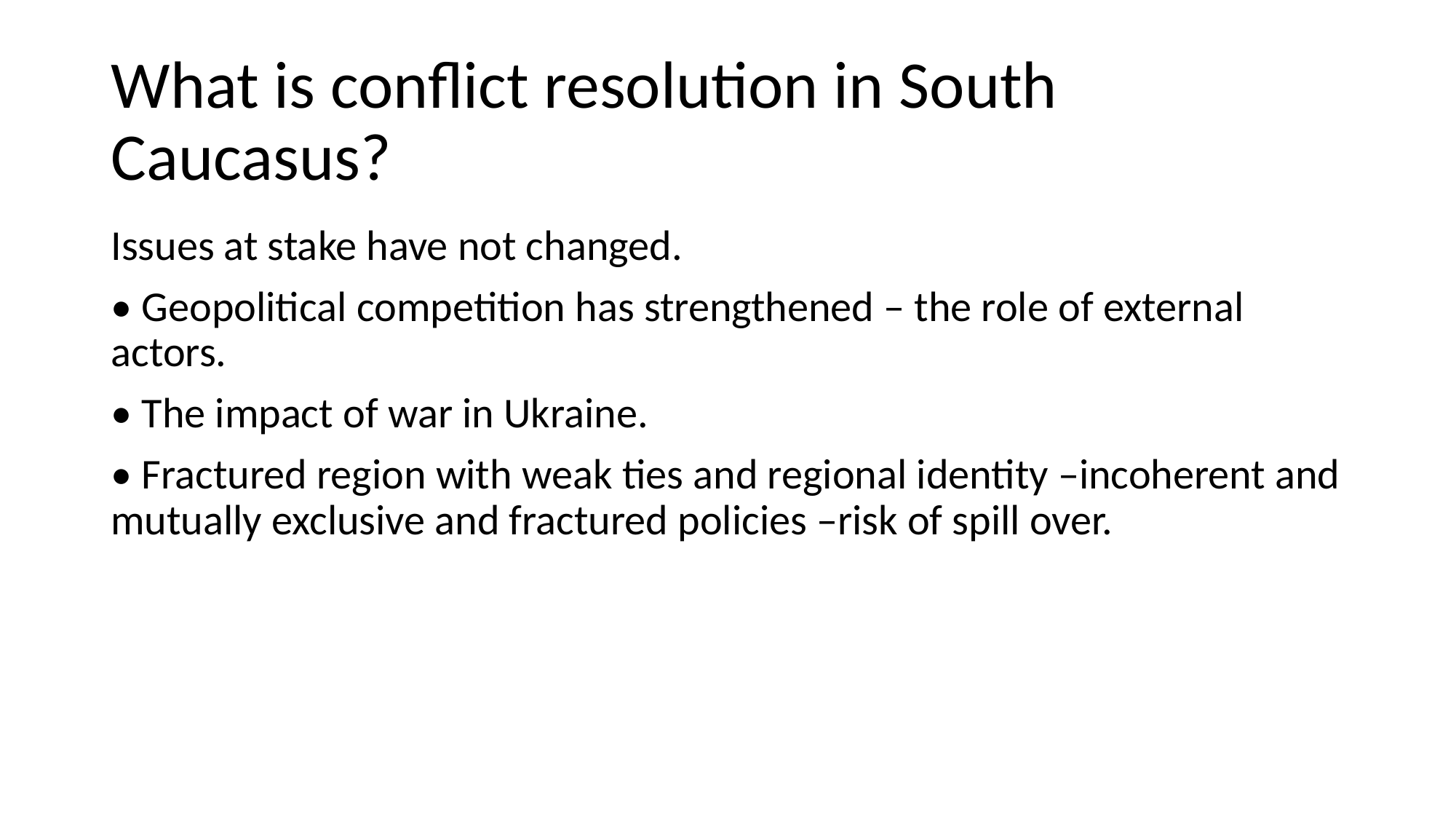

# What is conflict resolution in South Caucasus?
Issues at stake have not changed.
• Geopolitical competition has strengthened – the role of external actors.
• The impact of war in Ukraine.
• Fractured region with weak ties and regional identity –incoherent and mutually exclusive and fractured policies –risk of spill over.